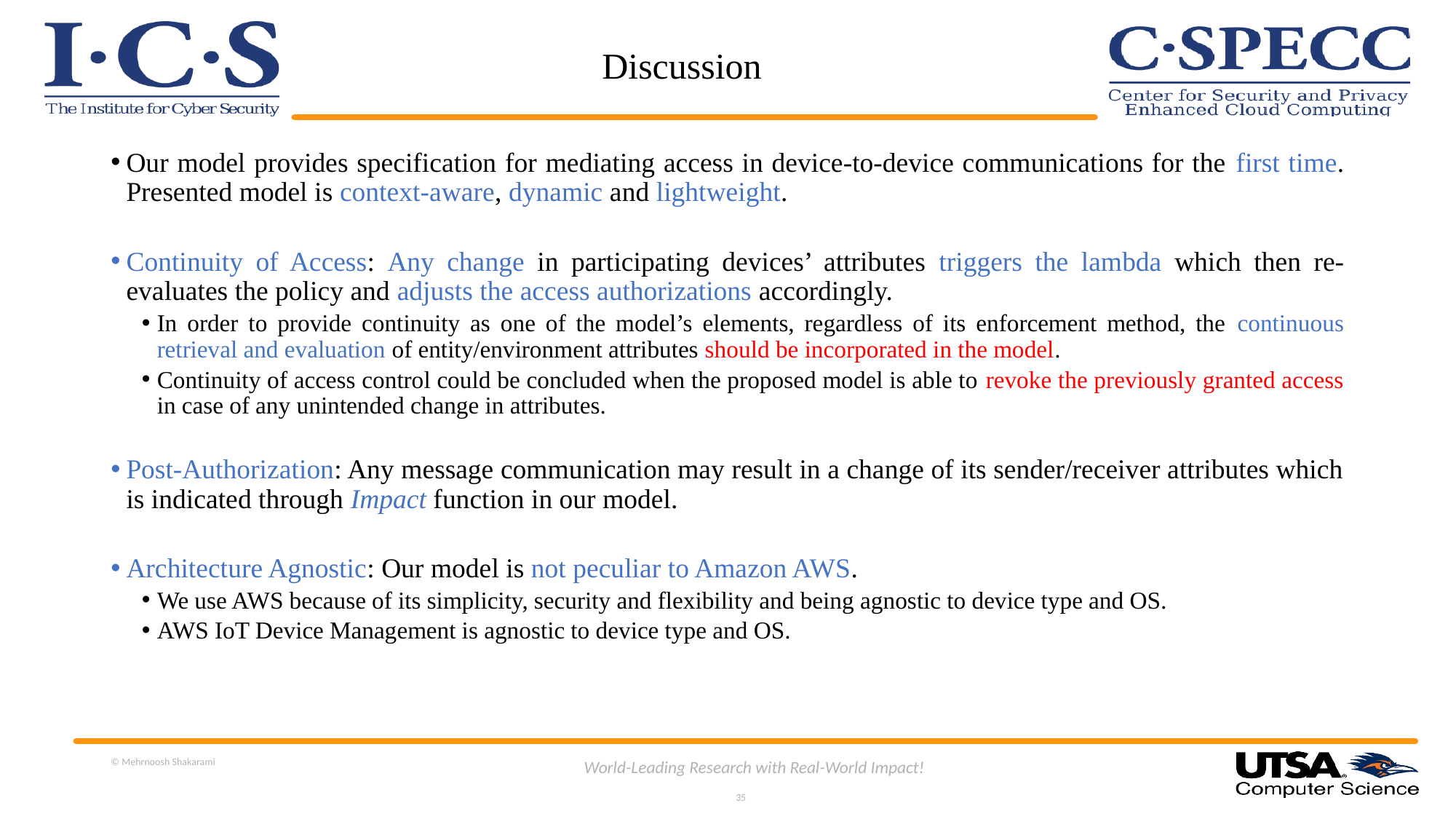

# Discussion
Our model provides specification for mediating access in device-to-device communications for the first time. Presented model is context-aware, dynamic and lightweight.

Continuity of Access: Any change in participating devices’ attributes triggers the lambda which then re-evaluates the policy and adjusts the access authorizations accordingly.
In order to provide continuity as one of the model’s elements, regardless of its enforcement method, the continuous retrieval and evaluation of entity/environment attributes should be incorporated in the model.
Continuity of access control could be concluded when the proposed model is able to revoke the previously granted access in case of any unintended change in attributes.

Post-Authorization: Any message communication may result in a change of its sender/receiver attributes which is indicated through Impact function in our model.

Architecture Agnostic: Our model is not peculiar to Amazon AWS.
We use AWS because of its simplicity, security and flexibility and being agnostic to device type and OS.
AWS IoT Device Management is agnostic to device type and OS.

© Mehrnoosh Shakarami
World-Leading Research with Real-World Impact!
35